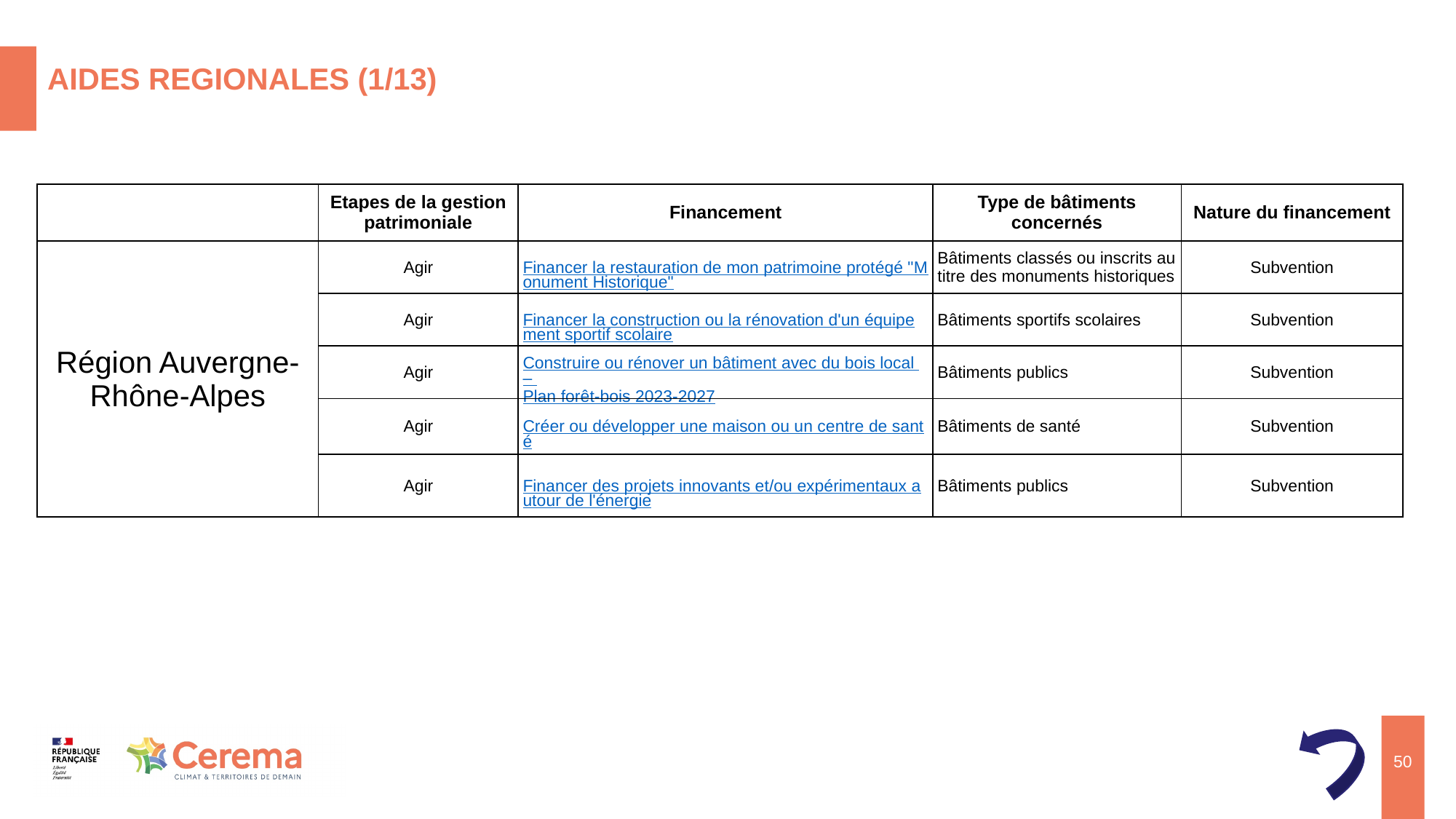

# AIDES REGIONALES (1/13)
|  | Etapes de la gestion patrimoniale | Financement | Type de bâtiments concernés | Nature du financement |
| --- | --- | --- | --- | --- |
| Région Auvergne-Rhône-Alpes | Agir | Financer la restauration de mon patrimoine protégé "Monument Historique" | Bâtiments classés ou inscrits au titre des monuments historiques | Subvention |
|  | Agir | Financer la construction ou la rénovation d'un équipement sportif scolaire | Bâtiments sportifs scolaires | Subvention |
|  | Agir | Construire ou rénover un bâtiment avec du bois local – Plan forêt-bois 2023-2027 | Bâtiments publics | Subvention |
|  | Agir | Créer ou développer une maison ou un centre de santé | Bâtiments de santé | Subvention |
|  | Agir | Financer des projets innovants et/ou expérimentaux autour de l'énergie | Bâtiments publics | Subvention |

50